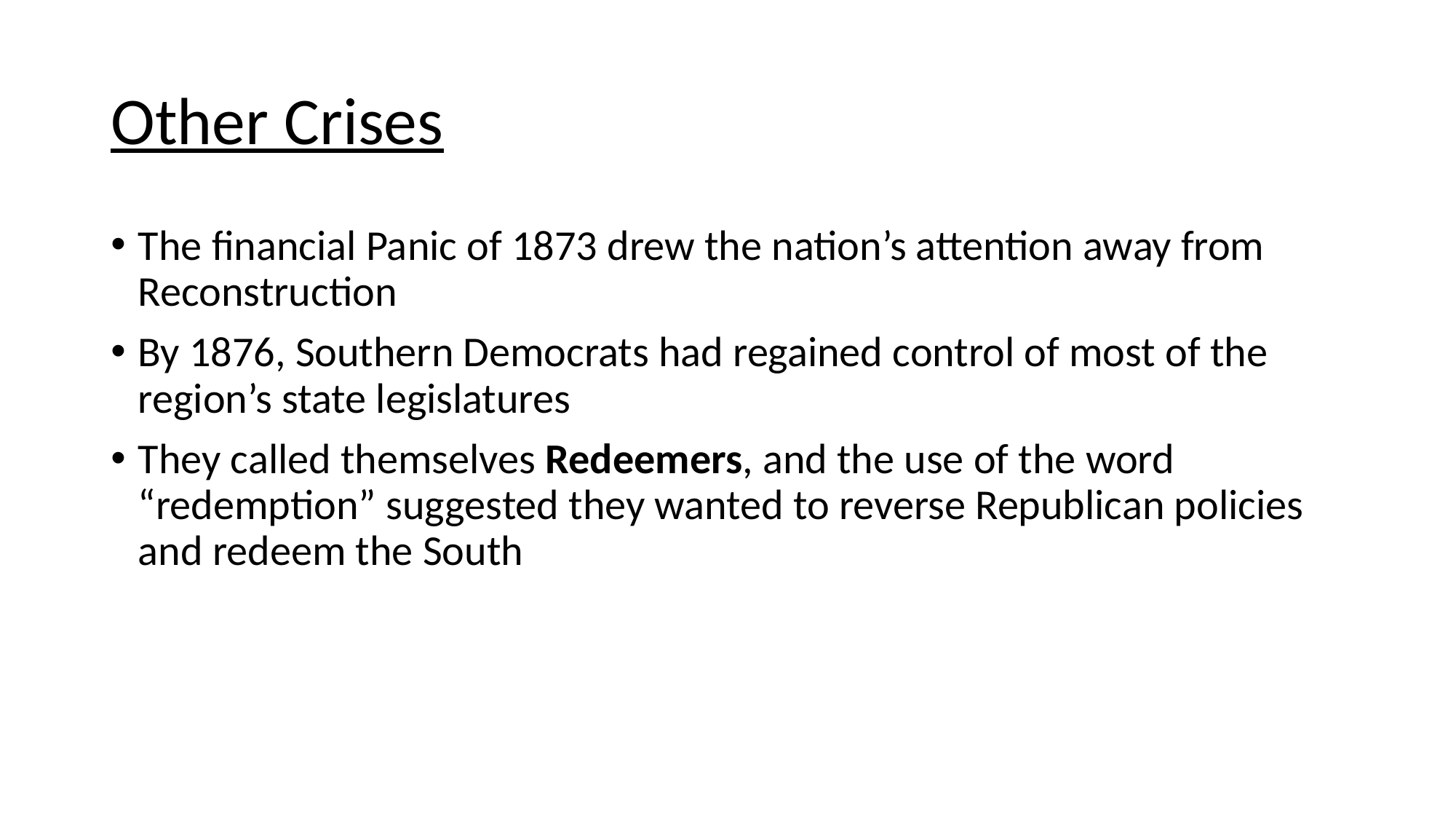

# Other Crises
The financial Panic of 1873 drew the nation’s attention away from Reconstruction
By 1876, Southern Democrats had regained control of most of the region’s state legislatures
They called themselves Redeemers, and the use of the word “redemption” suggested they wanted to reverse Republican policies and redeem the South